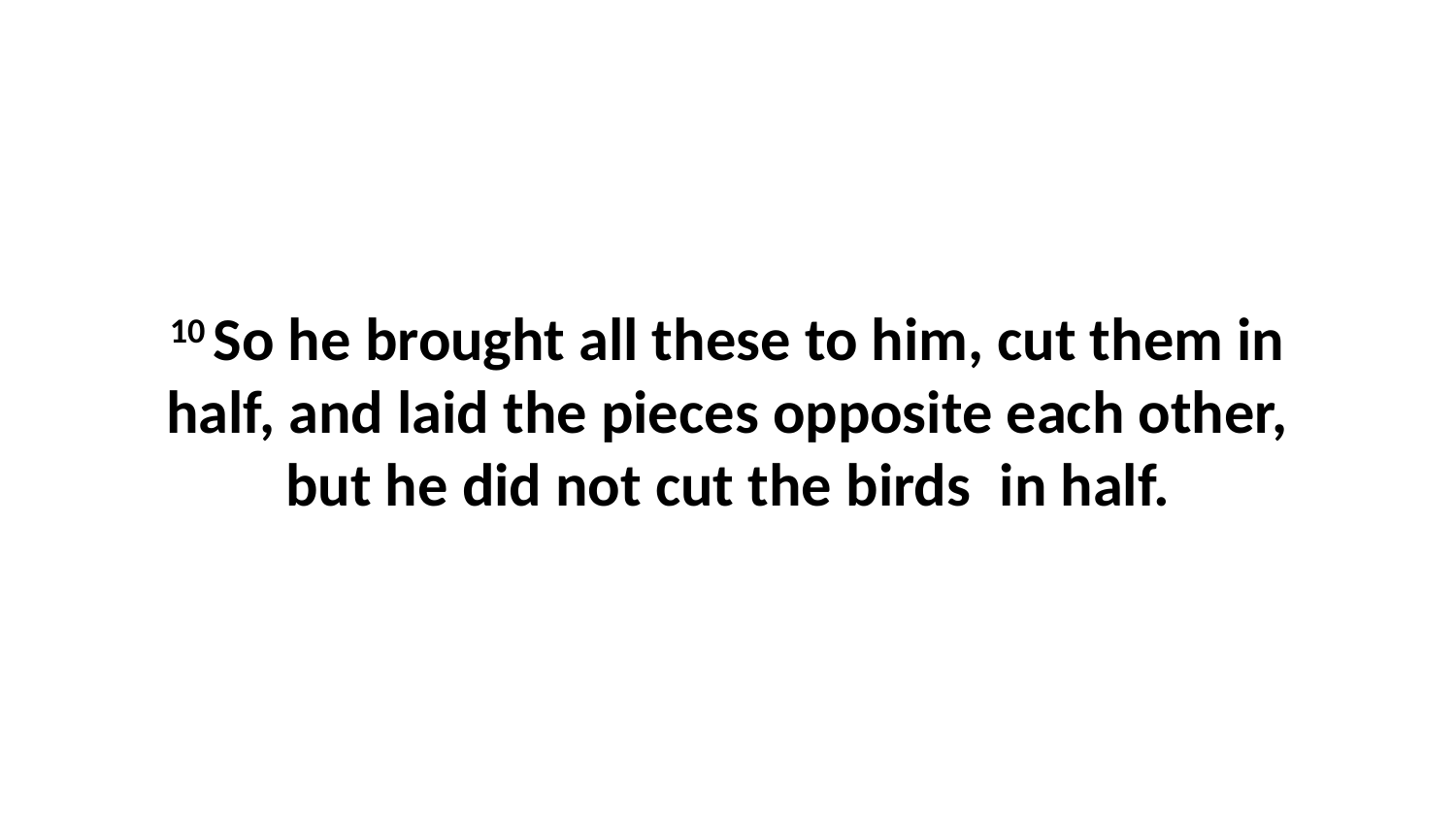

10 So he brought all these to him, cut them in half, and laid the pieces opposite each other, but he did not cut the birds  in half.